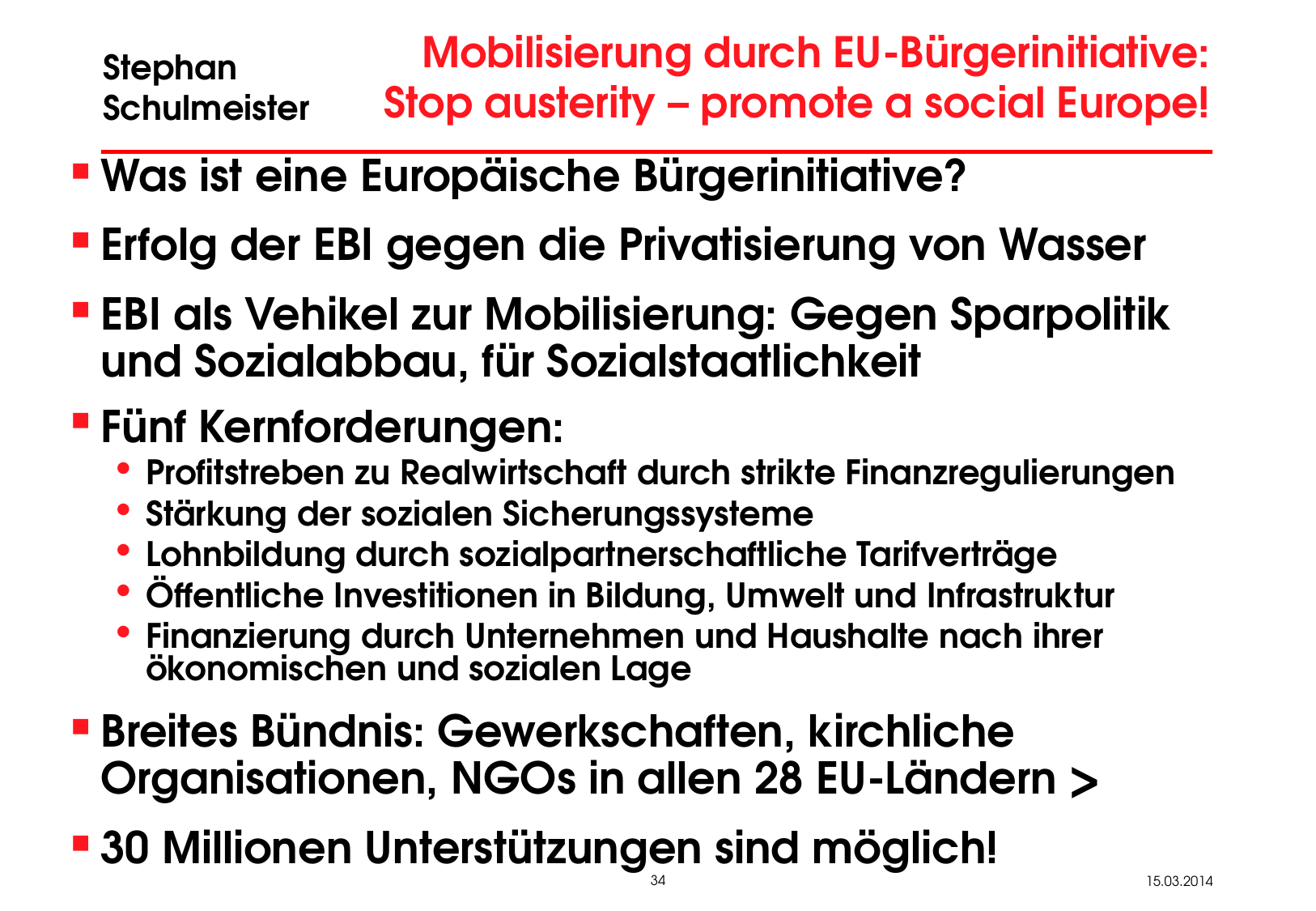

# Mobilisierung durch EU-Bürgerinitiative: Stop austerity – promote a social Europe!
Was ist eine Europäische Bürgerinitiative?
Erfolg der EBI gegen die Privatisierung von Wasser
EBI als Vehikel zur Mobilisierung: Gegen Sparpolitik und Sozialabbau, für Sozialstaatlichkeit
Fünf Kernforderungen:
Profitstreben zu Realwirtschaft durch strikte Finanzregulierungen
Stärkung der sozialen Sicherungssysteme
Lohnbildung durch sozialpartnerschaftliche Tarifverträge
Öffentliche Investitionen in Bildung, Umwelt und Infrastruktur
Finanzierung durch Unternehmen und Haushalte nach ihrer ökonomischen und sozialen Lage
Breites Bündnis: Gewerkschaften, kirchliche Organisationen, NGOs in allen 28 EU-Ländern >
30 Millionen Unterstützungen sind möglich!